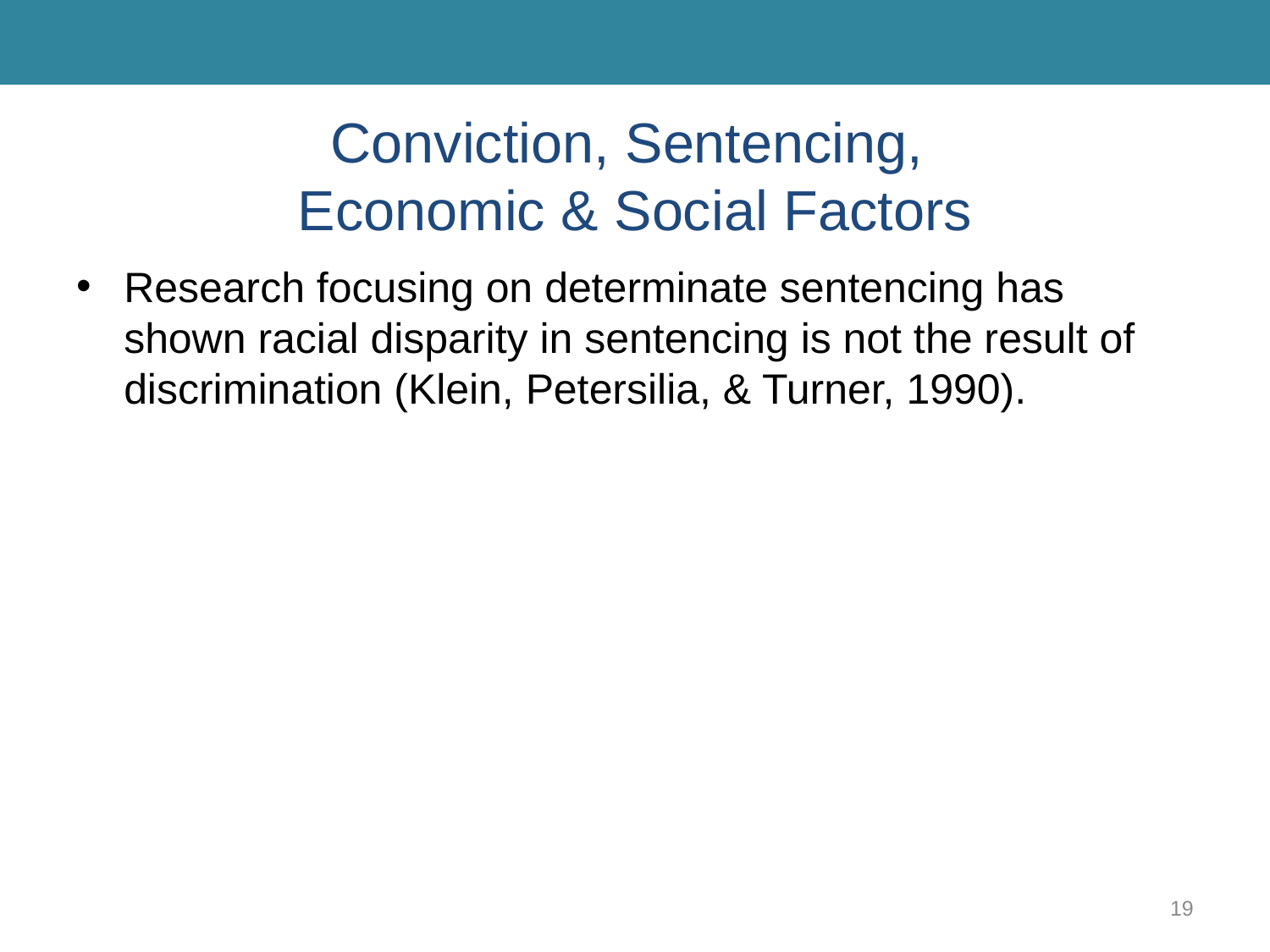

# Conviction, Sentencing, Economic & Social Factors
Research focusing on determinate sentencing has shown racial disparity in sentencing is not the result of discrimination (Klein, Petersilia, & Turner, 1990).
19